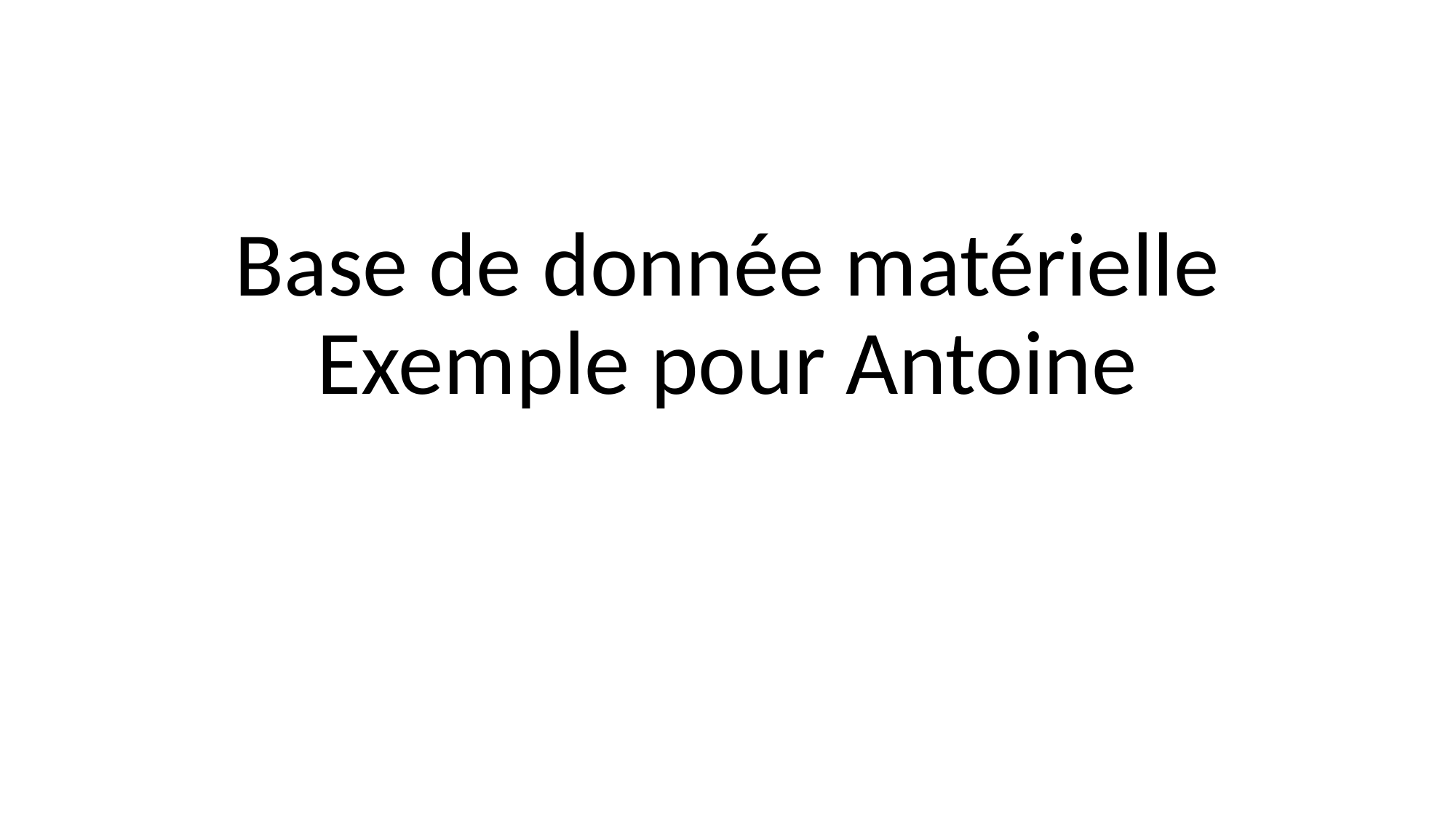

# Base de donnée matérielle Exemple pour Antoine